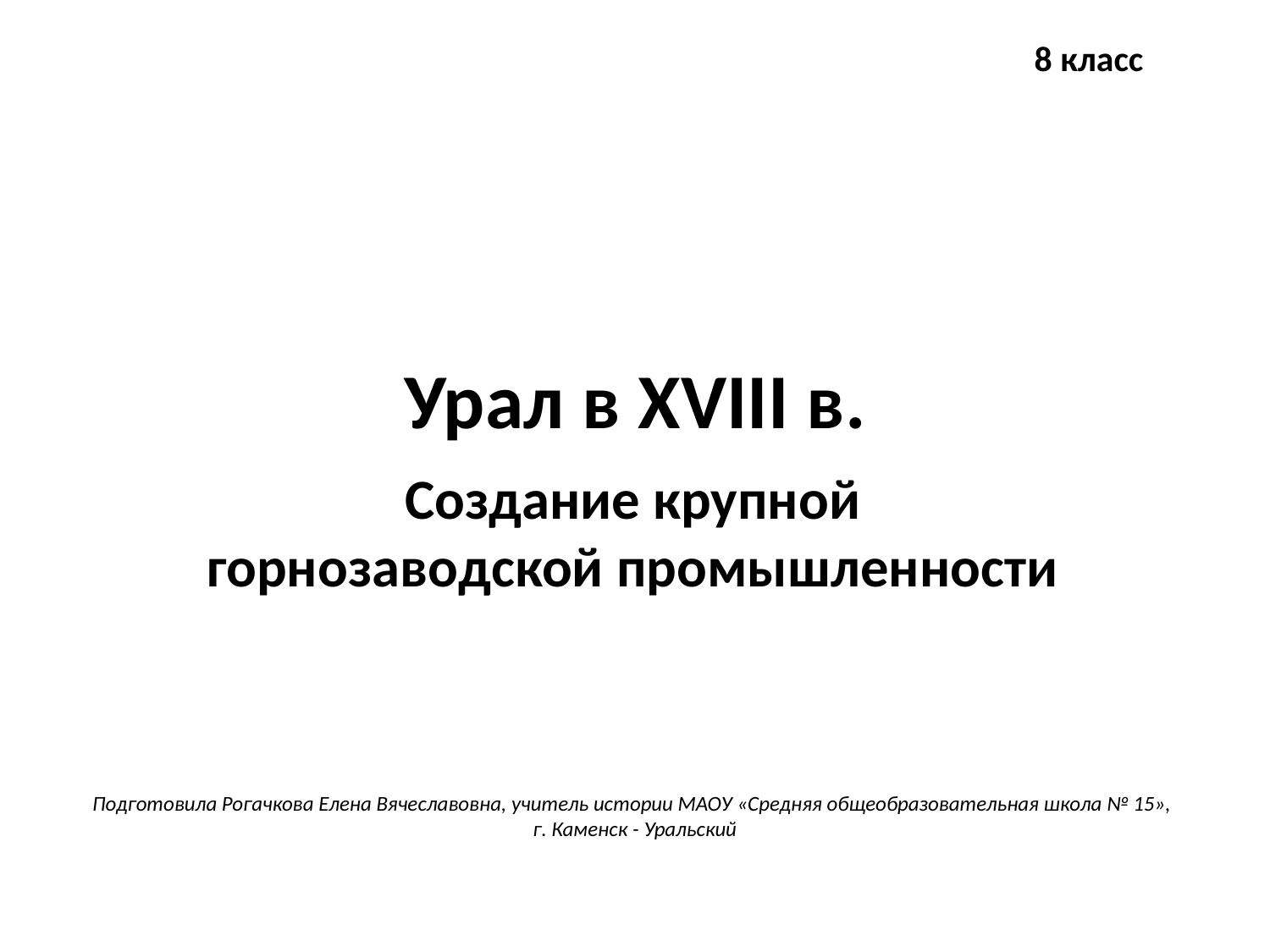

8 класс
# Урал в XVIII в.
Создание крупной горнозаводской промышленности
Подготовила Рогачкова Елена Вячеславовна, учитель истории МАОУ «Средняя общеобразовательная школа № 15»,
г. Каменск - Уральский